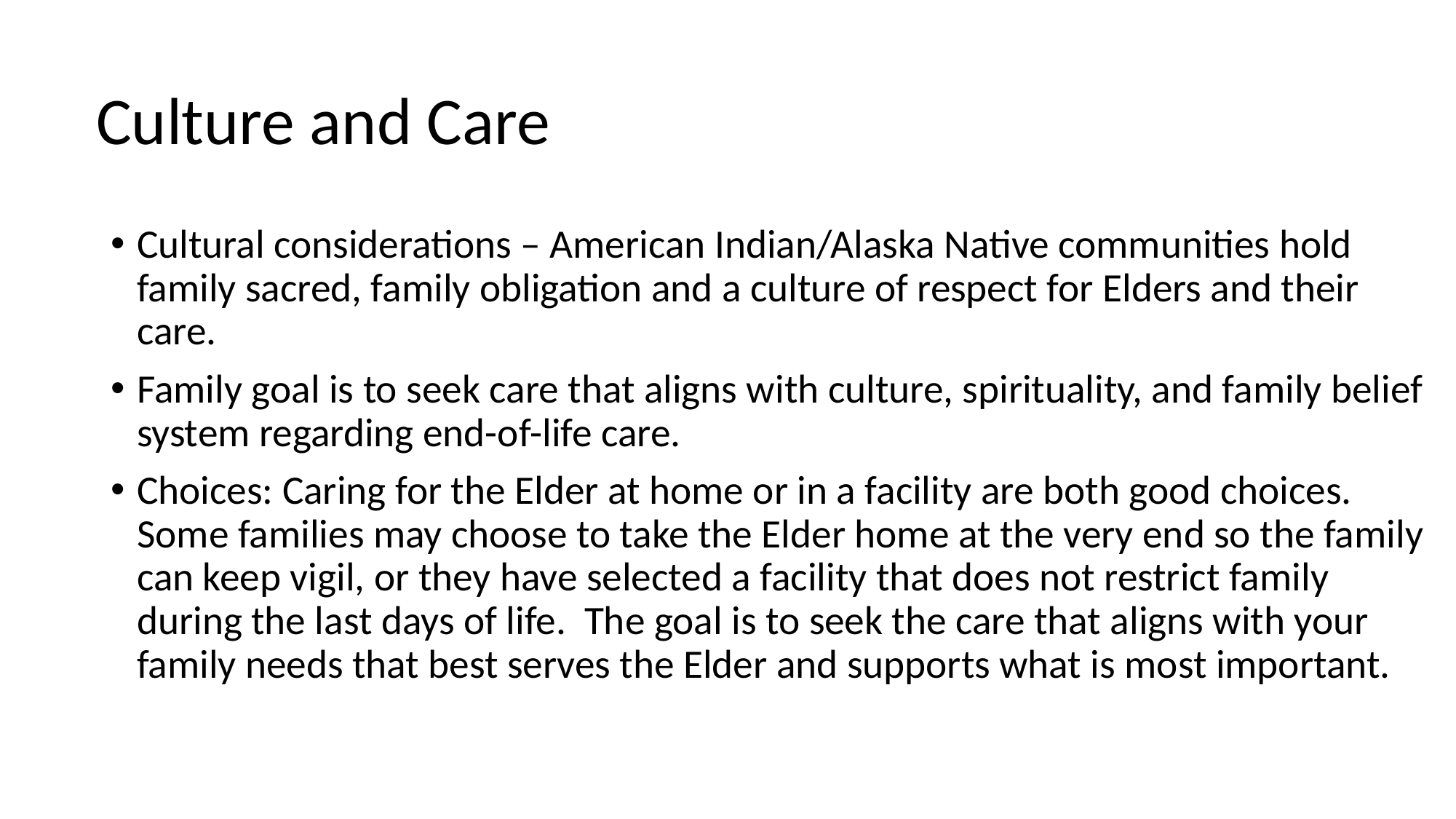

# Culture and Care
Cultural considerations – American Indian/Alaska Native communities hold family sacred, family obligation and a culture of respect for Elders and their care.
Family goal is to seek care that aligns with culture, spirituality, and family belief system regarding end-of-life care.
Choices: Caring for the Elder at home or in a facility are both good choices.  Some families may choose to take the Elder home at the very end so the family can keep vigil, or they have selected a facility that does not restrict family during the last days of life.  The goal is to seek the care that aligns with your family needs that best serves the Elder and supports what is most important.